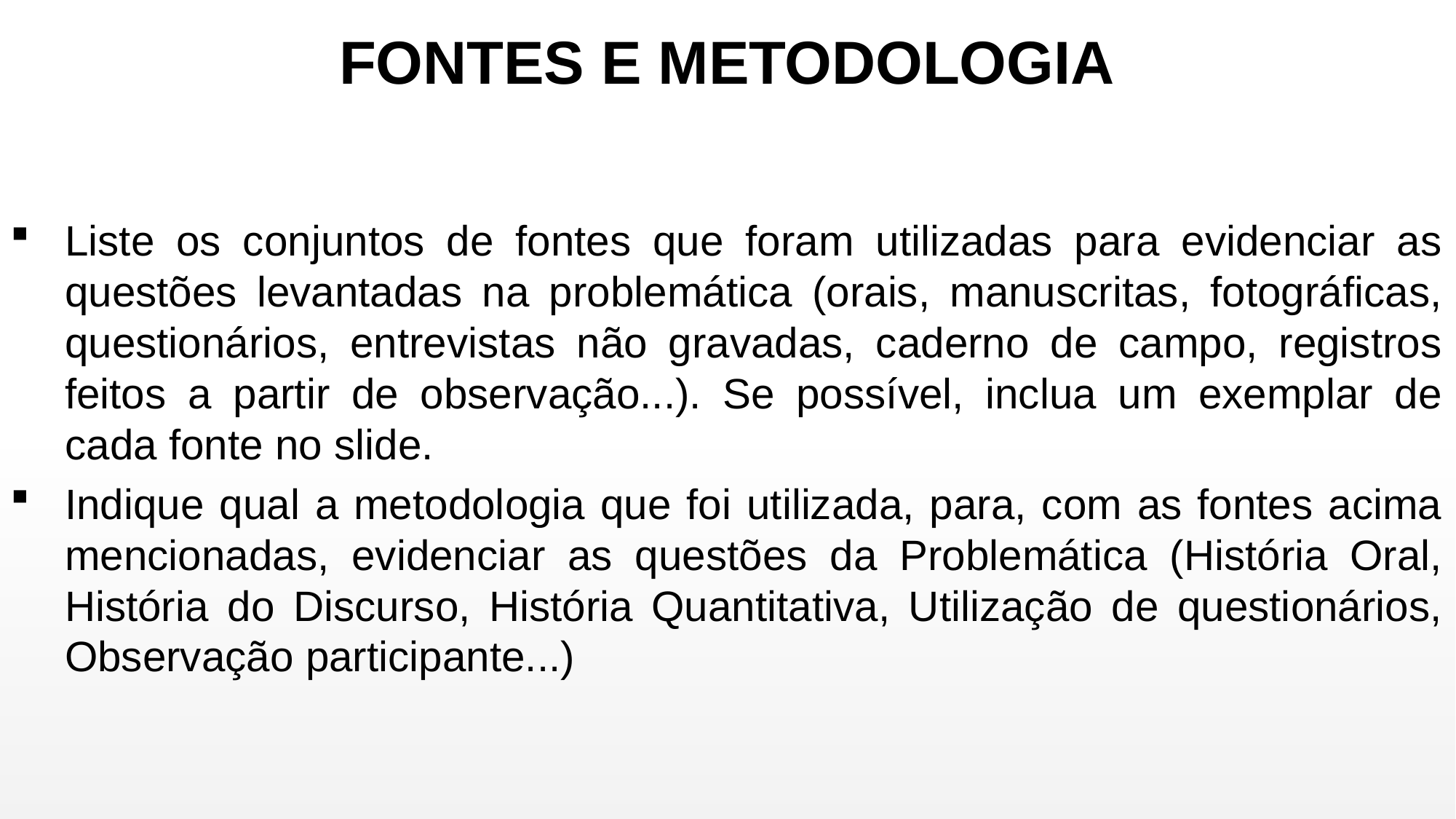

# FONTES E METODOLOGIA
Liste os conjuntos de fontes que foram utilizadas para evidenciar as questões levantadas na problemática (orais, manuscritas, fotográficas, questionários, entrevistas não gravadas, caderno de campo, registros feitos a partir de observação...). Se possível, inclua um exemplar de cada fonte no slide.
Indique qual a metodologia que foi utilizada, para, com as fontes acima mencionadas, evidenciar as questões da Problemática (História Oral, História do Discurso, História Quantitativa, Utilização de questionários, Observação participante...)